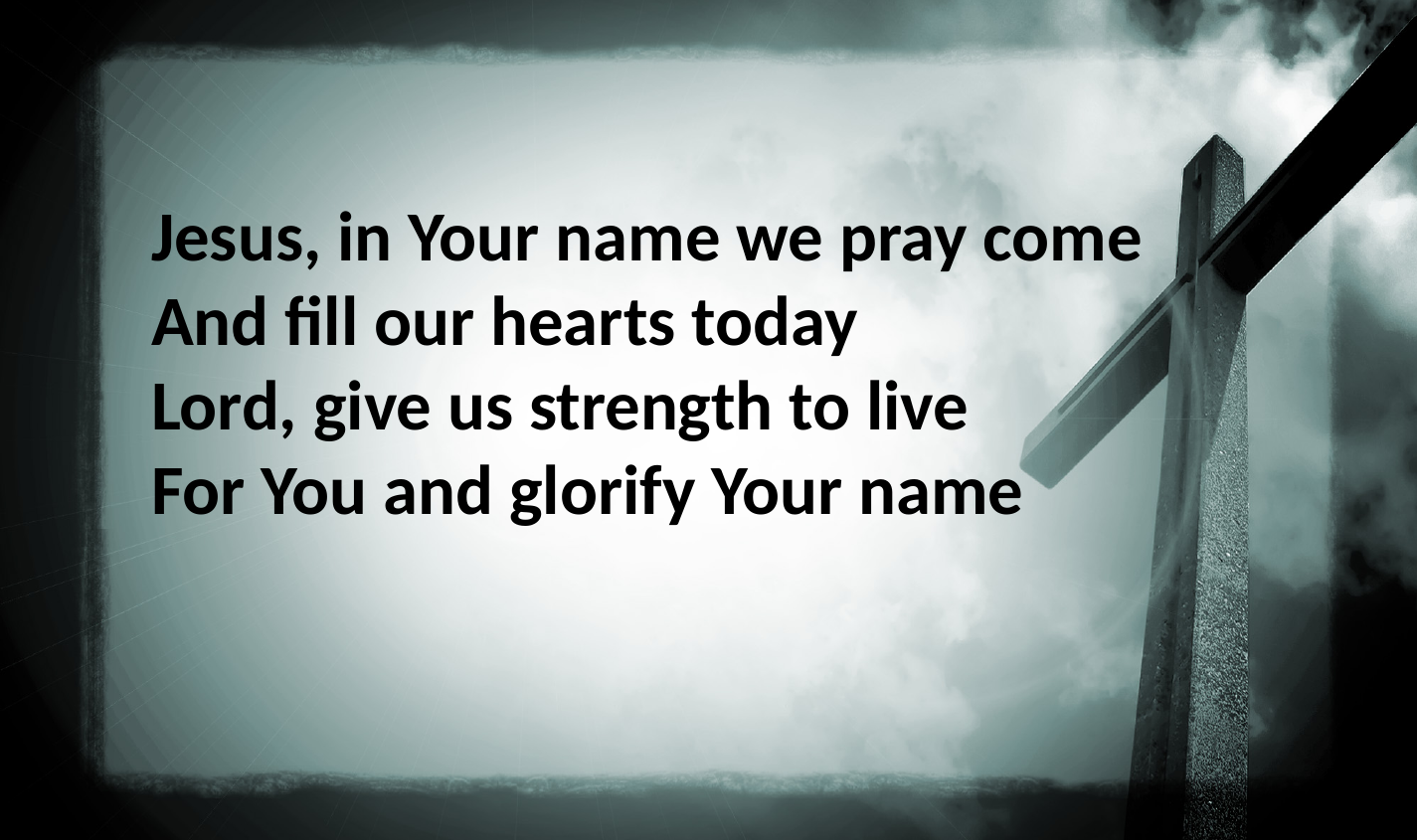

Jesus, in Your name we pray come
And fill our hearts today
Lord, give us strength to live
For You and glorify Your name